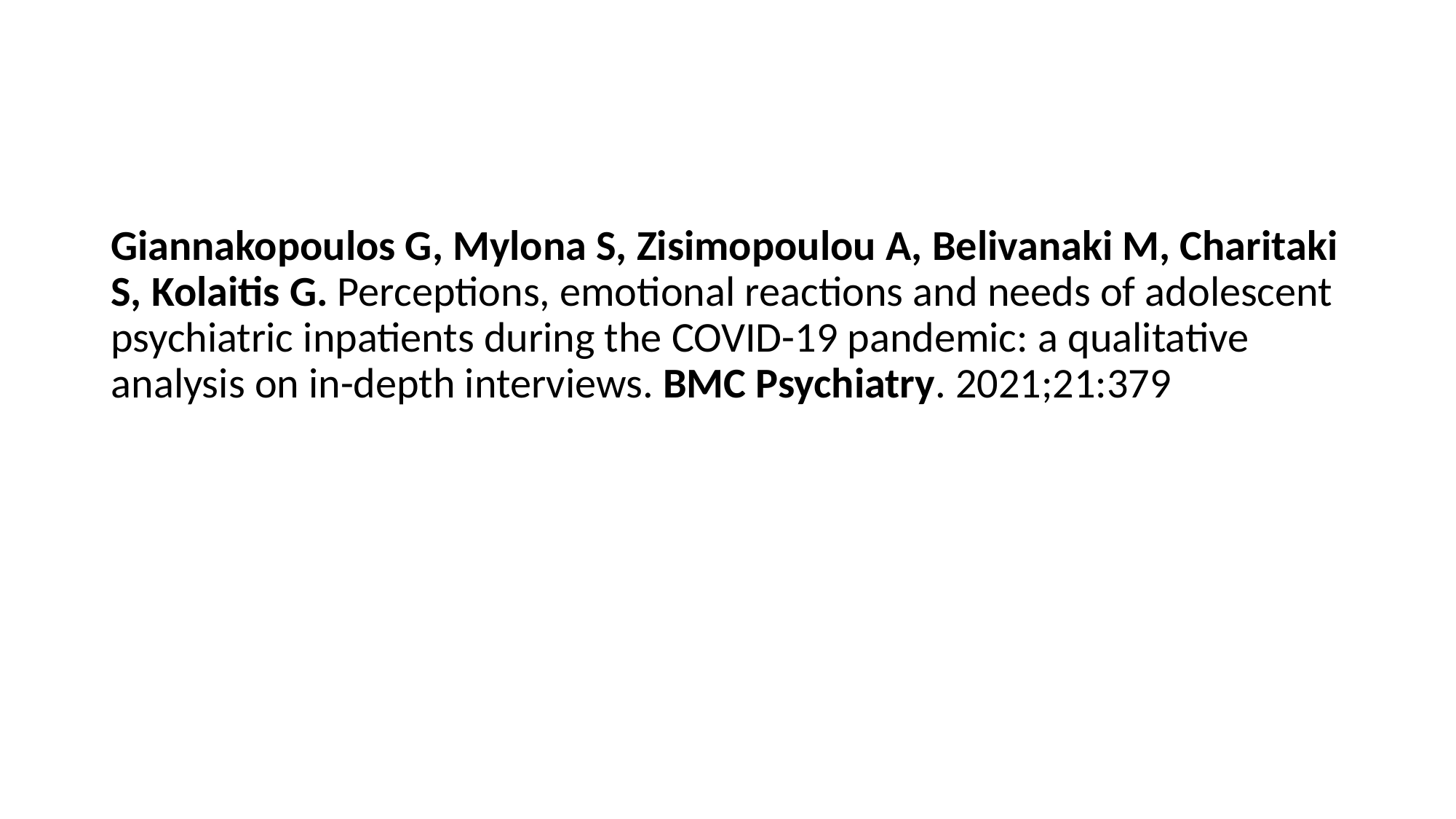

#
Giannakopoulos G, Mylona S, Zisimopoulou A, Belivanaki M, Charitaki S, Kolaitis G. Perceptions, emotional reactions and needs of adolescent psychiatric inpatients during the COVID-19 pandemic: a qualitative analysis on in-depth interviews. BMC Psychiatry. 2021;21:379